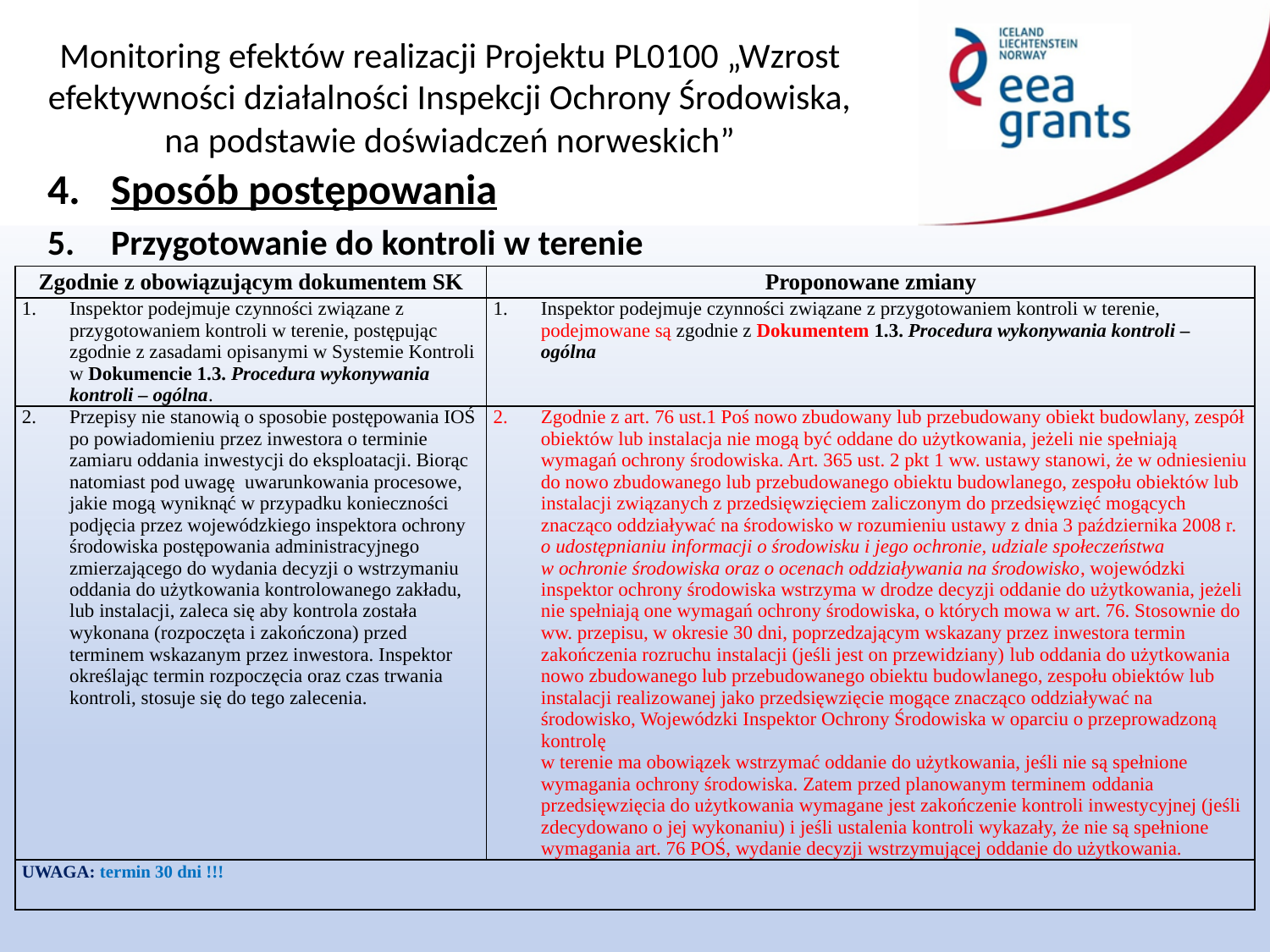

Sposób postępowania
Przygotowanie do kontroli w terenie
| Zgodnie z obowiązującym dokumentem SK | Proponowane zmiany |
| --- | --- |
| Inspektor podejmuje czynności związane z przygotowaniem kontroli w terenie, postępując zgodnie z zasadami opisanymi w Systemie Kontroli w Dokumencie 1.3. Procedura wykonywania kontroli – ogólna. | Inspektor podejmuje czynności związane z przygotowaniem kontroli w terenie, podejmowane są zgodnie z Dokumentem 1.3. Procedura wykonywania kontroli – ogólna |
| Przepisy nie stanowią o sposobie postępowania IOŚ po powiadomieniu przez inwestora o terminie zamiaru oddania inwestycji do eksploatacji. Biorąc natomiast pod uwagę uwarunkowania procesowe, jakie mogą wyniknąć w przypadku konieczności podjęcia przez wojewódzkiego inspektora ochrony środowiska postępowania administracyjnego zmierzającego do wydania decyzji o wstrzymaniu oddania do użytkowania kontrolowanego zakładu, lub instalacji, zaleca się aby kontrola została wykonana (rozpoczęta i zakończona) przed terminem wskazanym przez inwestora. Inspektor określając termin rozpoczęcia oraz czas trwania kontroli, stosuje się do tego zalecenia. | Zgodnie z art. 76 ust.1 Poś nowo zbudowany lub przebudowany obiekt budowlany, zespół obiektów lub instalacja nie mogą być oddane do użytkowania, jeżeli nie spełniają wymagań ochrony środowiska. Art. 365 ust. 2 pkt 1 ww. ustawy stanowi, że w odniesieniu do nowo zbudowanego lub przebudowanego obiektu budowlanego, zespołu obiektów lub instalacji związanych z przedsięwzięciem zaliczonym do przedsięwzięć mogących znacząco oddziaływać na środowisko w rozumieniu ustawy z dnia 3 października 2008 r. o udostępnianiu informacji o środowisku i jego ochronie, udziale społeczeństwa w ochronie środowiska oraz o ocenach oddziaływania na środowisko, wojewódzki inspektor ochrony środowiska wstrzyma w drodze decyzji oddanie do użytkowania, jeżeli nie spełniają one wymagań ochrony środowiska, o których mowa w art. 76. Stosownie do ww. przepisu, w okresie 30 dni, poprzedzającym wskazany przez inwestora termin zakończenia rozruchu instalacji (jeśli jest on przewidziany) lub oddania do użytkowania nowo zbudowanego lub przebudowanego obiektu budowlanego, zespołu obiektów lub instalacji realizowanej jako przedsięwzięcie mogące znacząco oddziaływać na środowisko, Wojewódzki Inspektor Ochrony Środowiska w oparciu o przeprowadzoną kontrolę w terenie ma obowiązek wstrzymać oddanie do użytkowania, jeśli nie są spełnione wymagania ochrony środowiska. Zatem przed planowanym terminem oddania przedsięwzięcia do użytkowania wymagane jest zakończenie kontroli inwestycyjnej (jeśli zdecydowano o jej wykonaniu) i jeśli ustalenia kontroli wykazały, że nie są spełnione wymagania art. 76 POŚ, wydanie decyzji wstrzymującej oddanie do użytkowania. |
| UWAGA: termin 30 dni !!! |  |